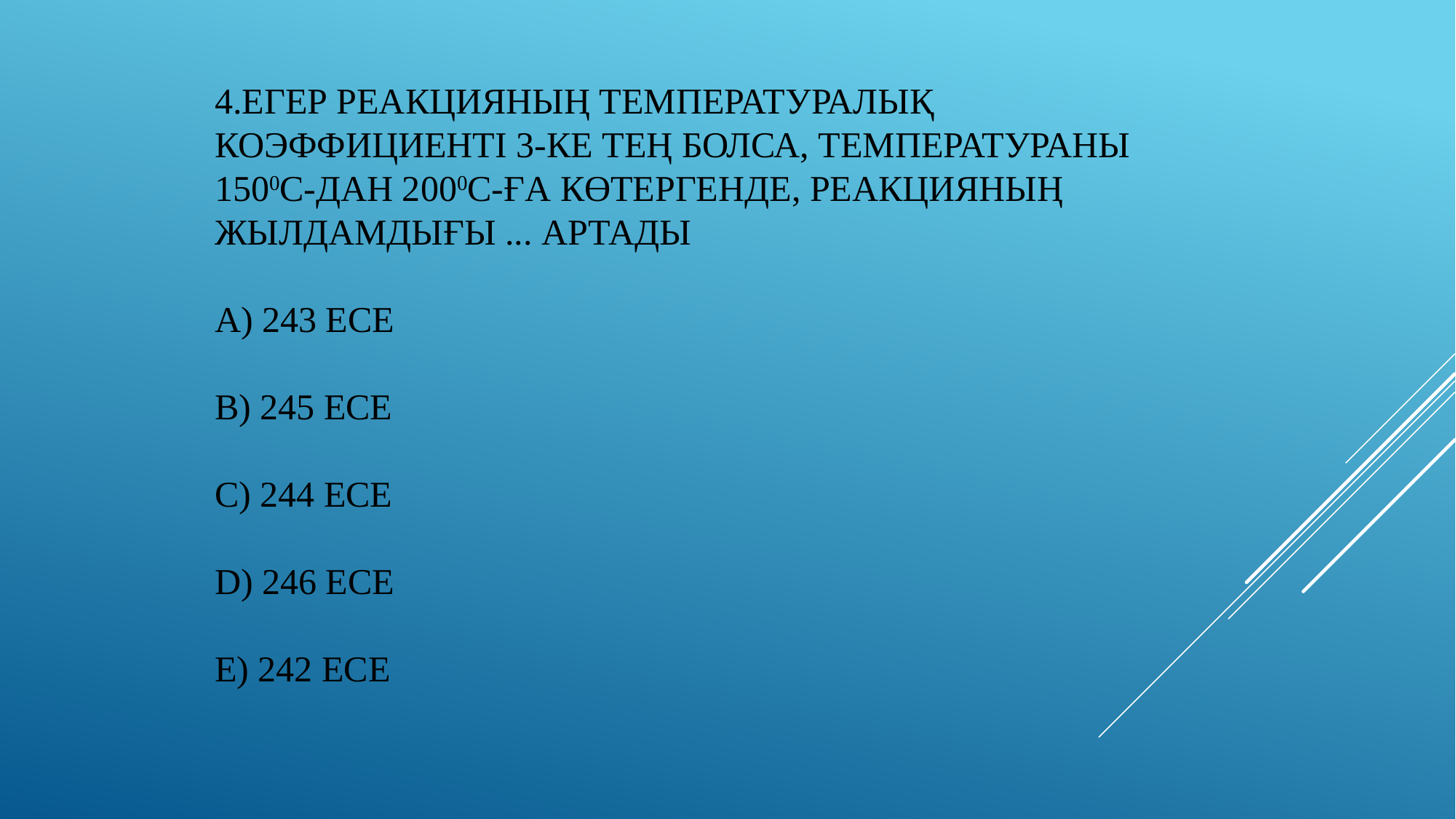

# 4.Егер реакцияның температуралық коэффициенті 3-ке тең болса, температураны 1500С-дан 2000С-ға көтергенде, реакцияның жылдамдығы ... артады A) 243 есе B) 245 есе C) 244 есе D) 246 есе E) 242 есе